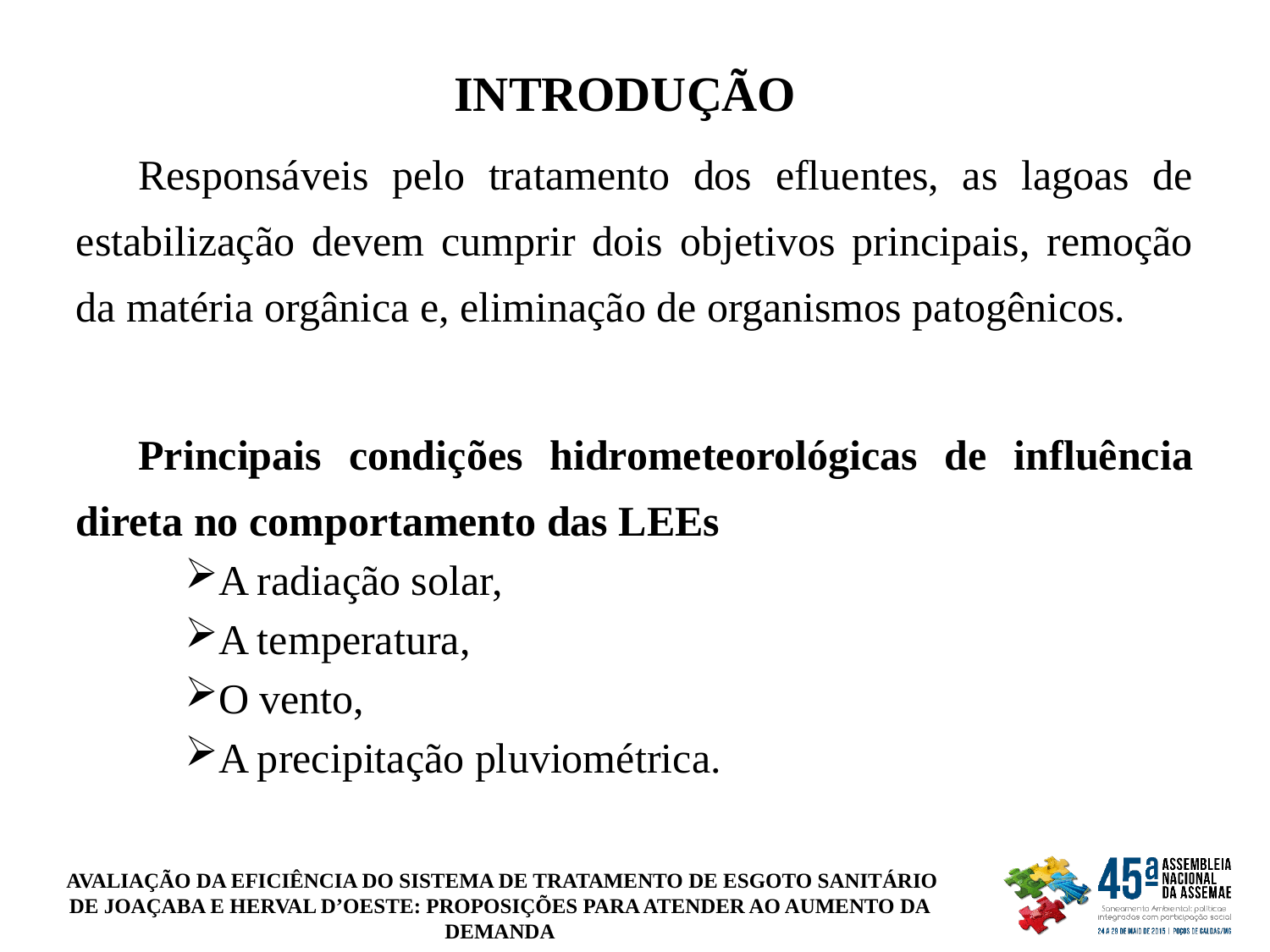

INTRODUÇÃO
Responsáveis pelo tratamento dos efluentes, as lagoas de estabilização devem cumprir dois objetivos principais, remoção da matéria orgânica e, eliminação de organismos patogênicos.

Principais condições hidrometeorológicas de influência direta no comportamento das LEEs
A radiação solar,
A temperatura,
O vento,
A precipitação pluviométrica.